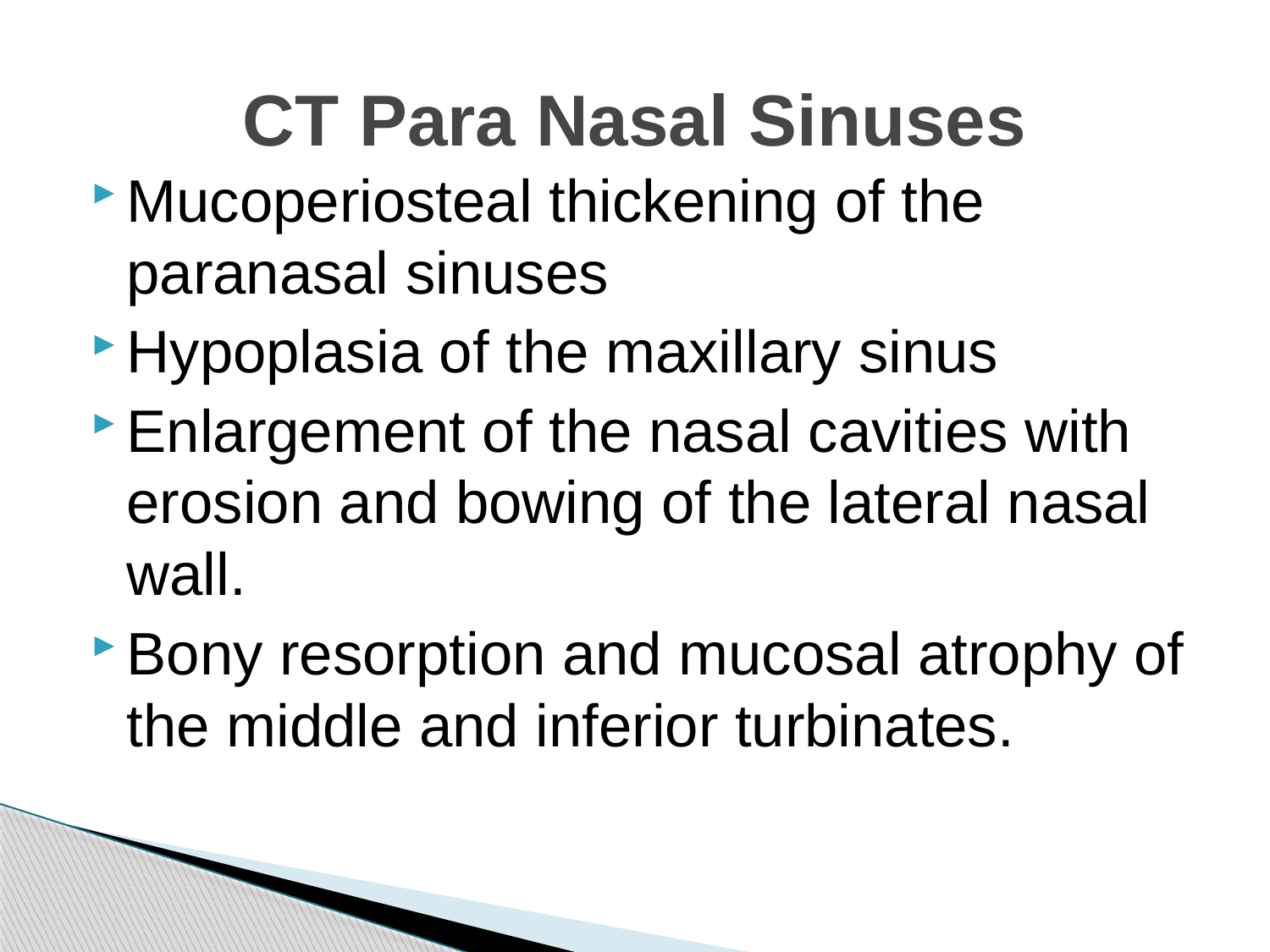

# CT Para Nasal Sinuses
Mucoperiosteal thickening of the paranasal sinuses
Hypoplasia of the maxillary sinus
Enlargement of the nasal cavities with erosion and bowing of the lateral nasal wall.
Bony resorption and mucosal atrophy of the middle and inferior turbinates.